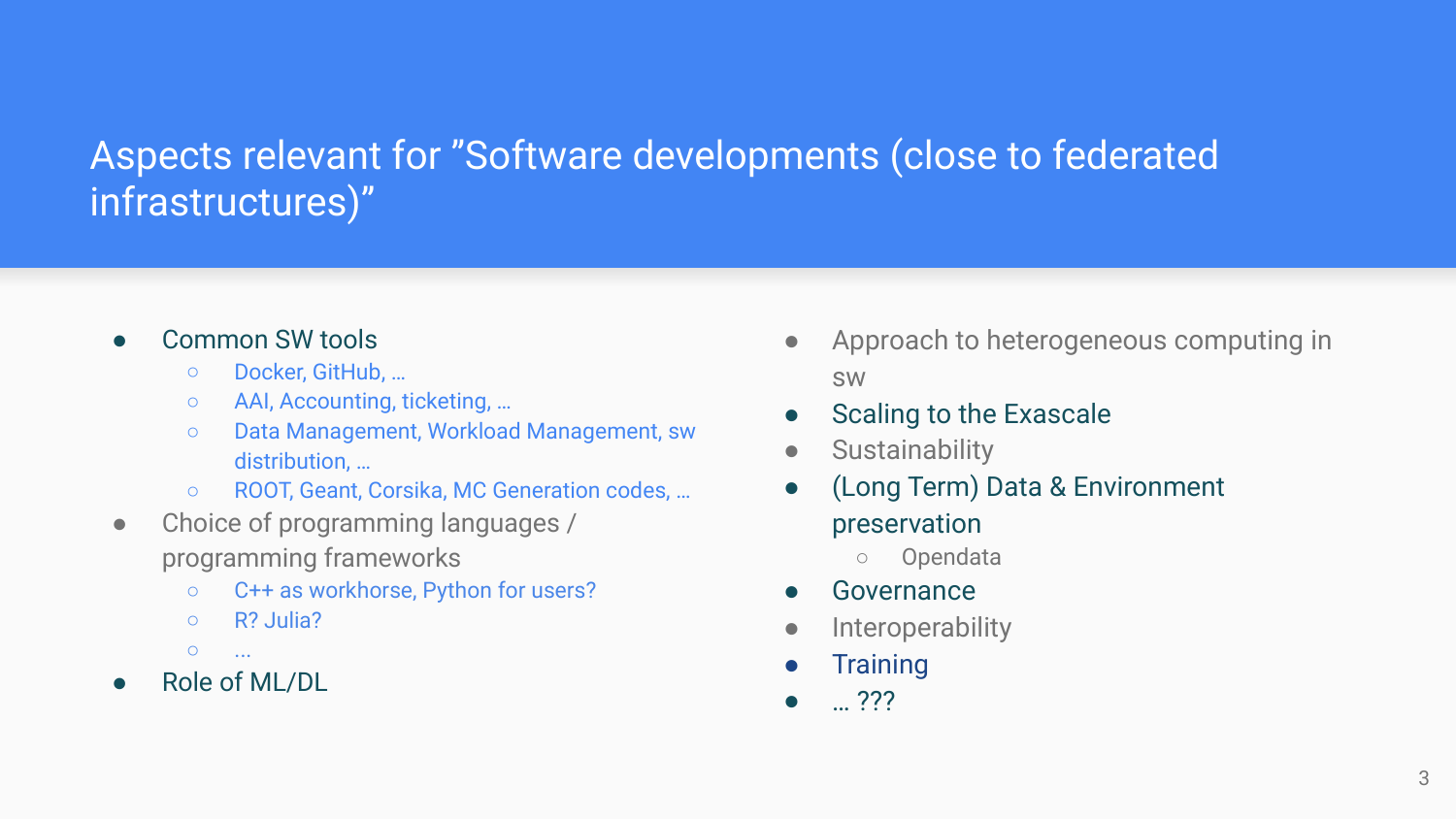

# Aspects relevant for ”Software developments (close to federated infrastructures)”
Common SW tools
Docker, GitHub, …
AAI, Accounting, ticketing, …
Data Management, Workload Management, sw distribution, …
ROOT, Geant, Corsika, MC Generation codes, …
Choice of programming languages / programming frameworks
C++ as workhorse, Python for users?
R? Julia?
...
Role of ML/DL
Approach to heterogeneous computing in sw
Scaling to the Exascale
Sustainability
(Long Term) Data & Environment preservation
Opendata
Governance
Interoperability
Training
… ???
3